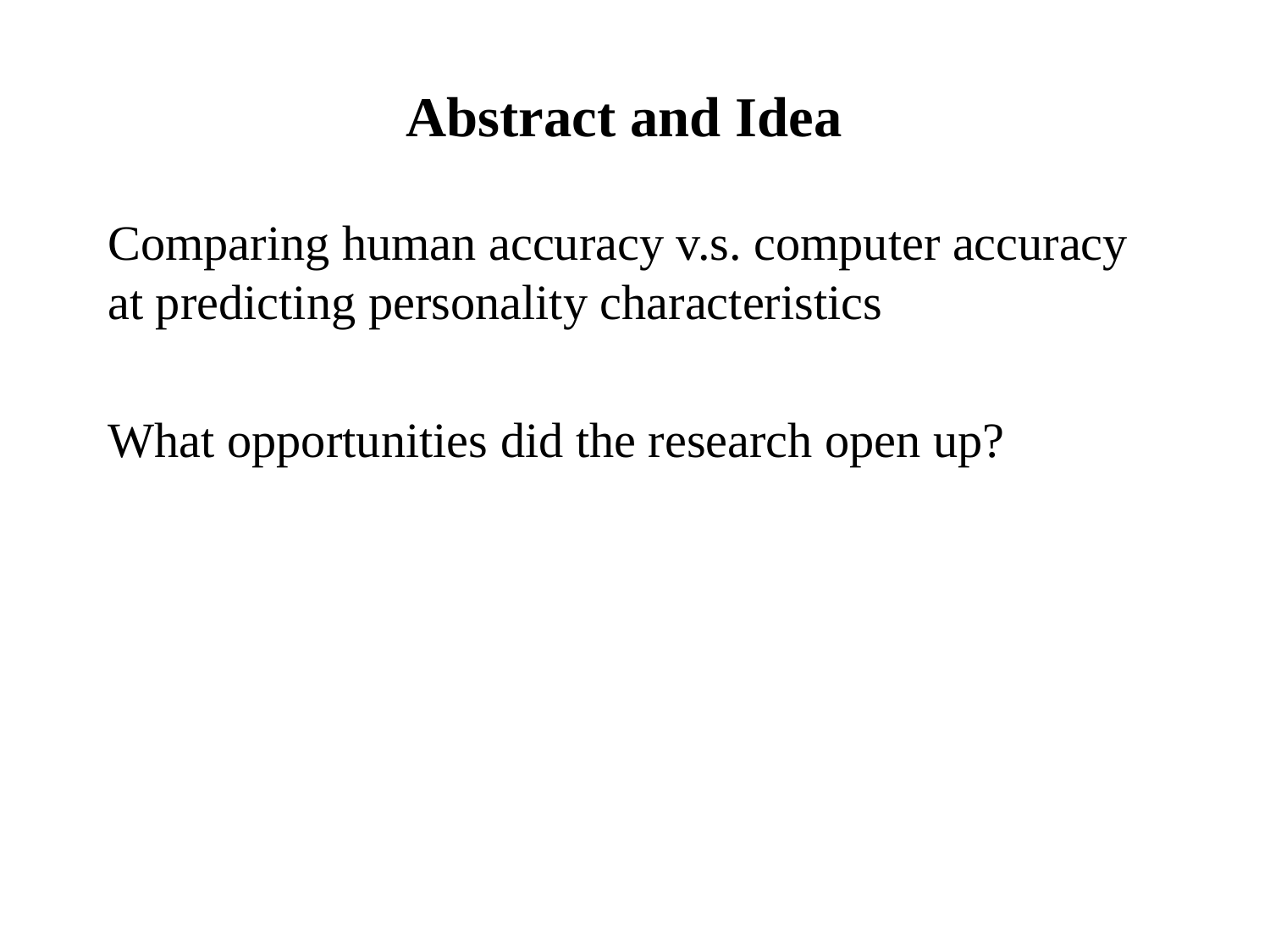

# Abstract and Idea
Comparing human accuracy v.s. computer accuracy at predicting personality characteristics

What opportunities did the research open up?